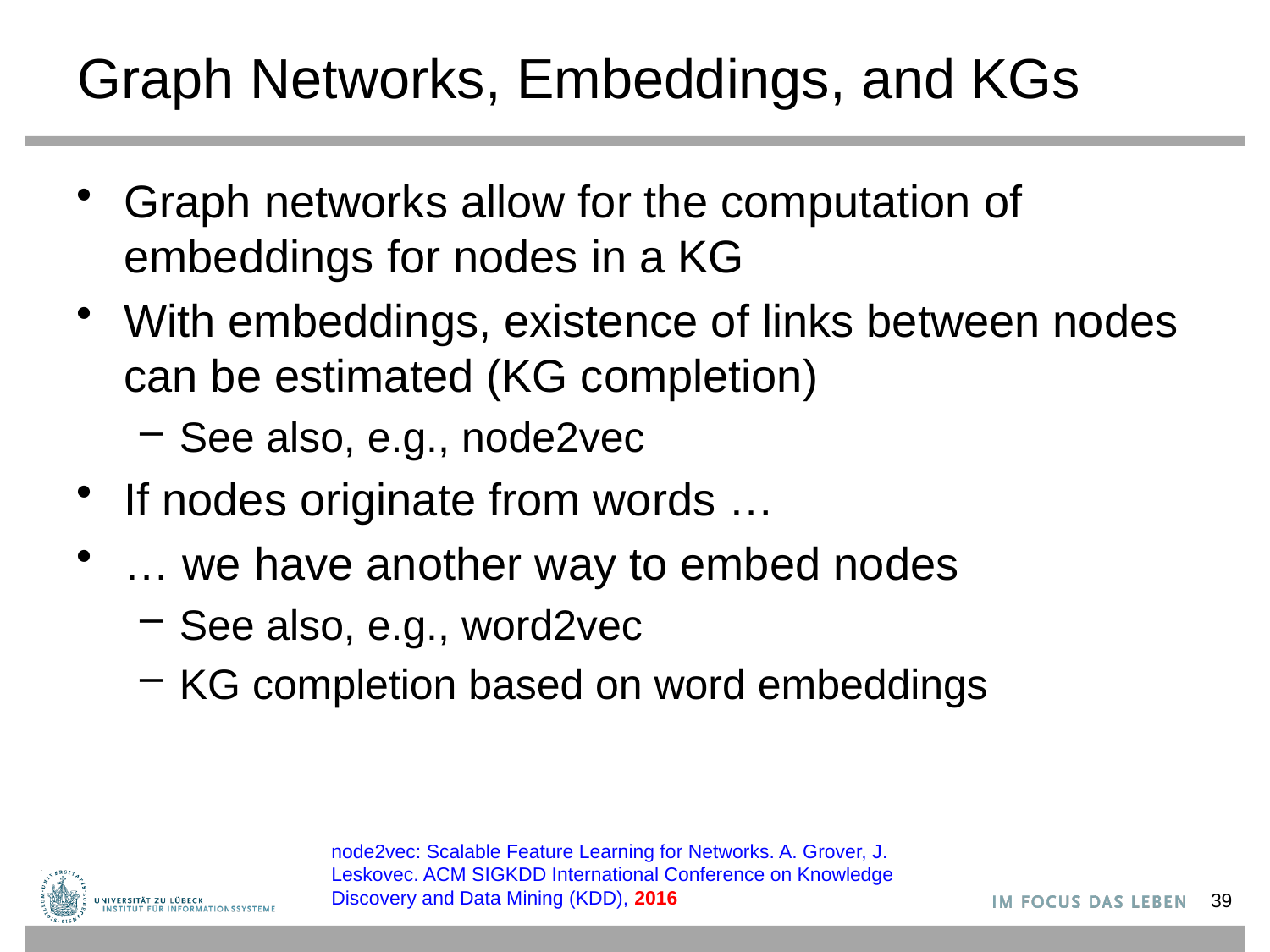

# Graph Networks, Embeddings, and KGs
Graph networks allow for the computation of embeddings for nodes in a KG
With embeddings, existence of links between nodes can be estimated (KG completion)
See also, e.g., node2vec
If nodes originate from words …
… we have another way to embed nodes
See also, e.g., word2vec
KG completion based on word embeddings
node2vec: Scalable Feature Learning for Networks. A. Grover, J. Leskovec. ACM SIGKDD International Conference on Knowledge Discovery and Data Mining (KDD), 2016
39